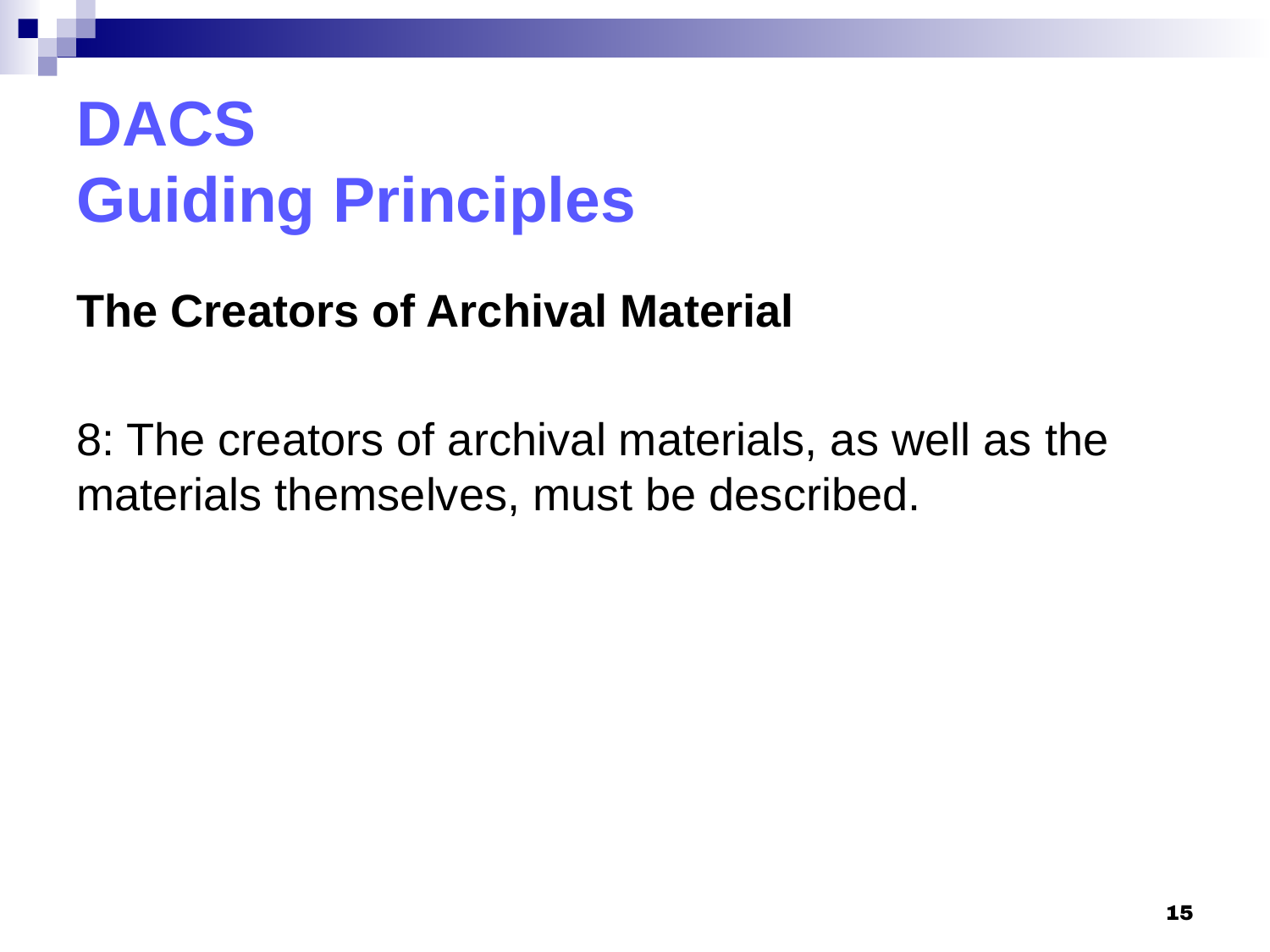

# DACS Guiding Principles
The Creators of Archival Material

8: The creators of archival materials, as well as the materials themselves, must be described.

15